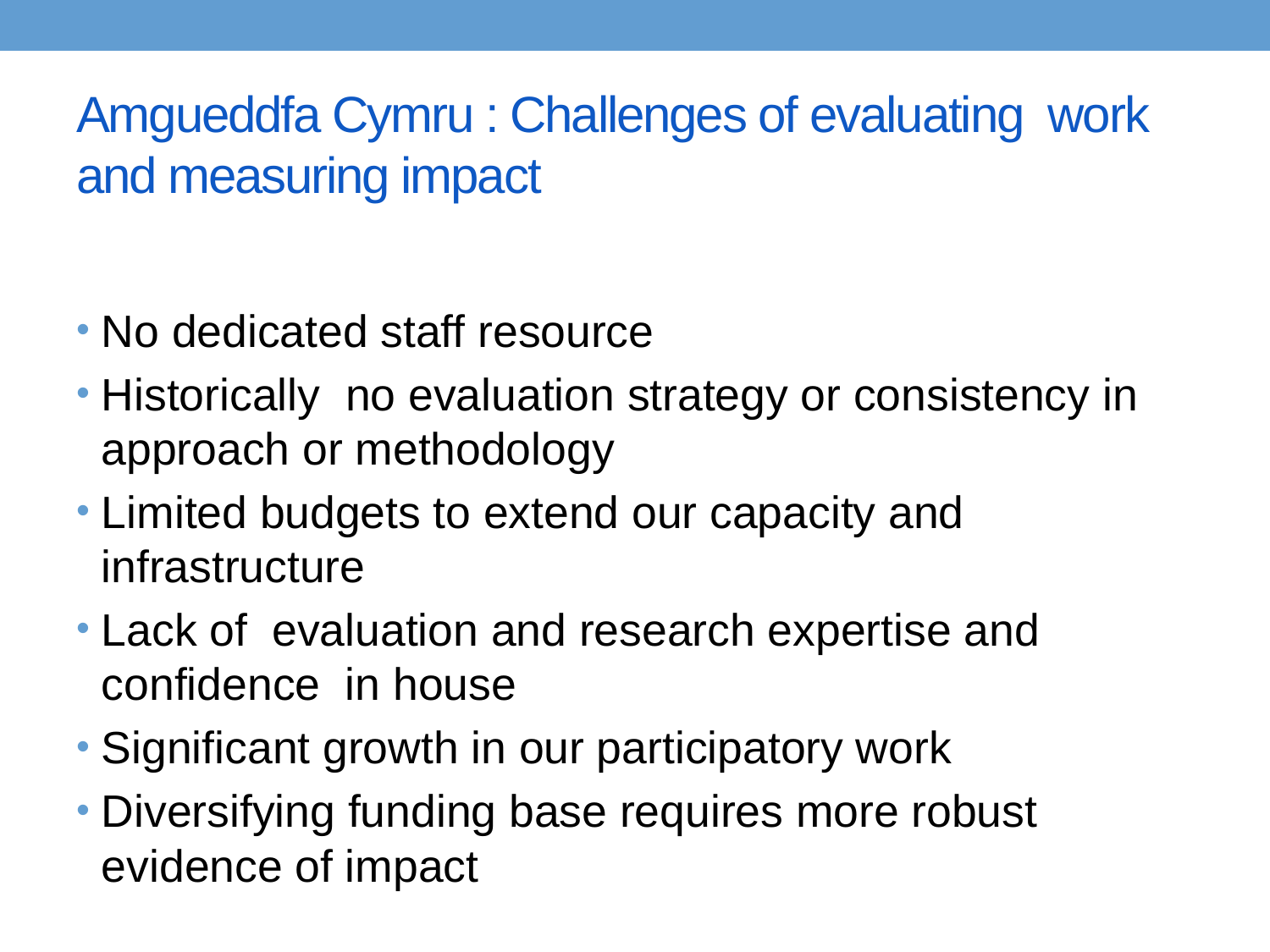

# Amgueddfa Cymru : Challenges of evaluating  work and measuring impact
No dedicated staff resource
Historically  no evaluation strategy or consistency in approach or methodology
Limited budgets to extend our capacity and infrastructure
Lack of  evaluation and research expertise and confidence  in house
Significant growth in our participatory work
Diversifying funding base requires more robust evidence of impact